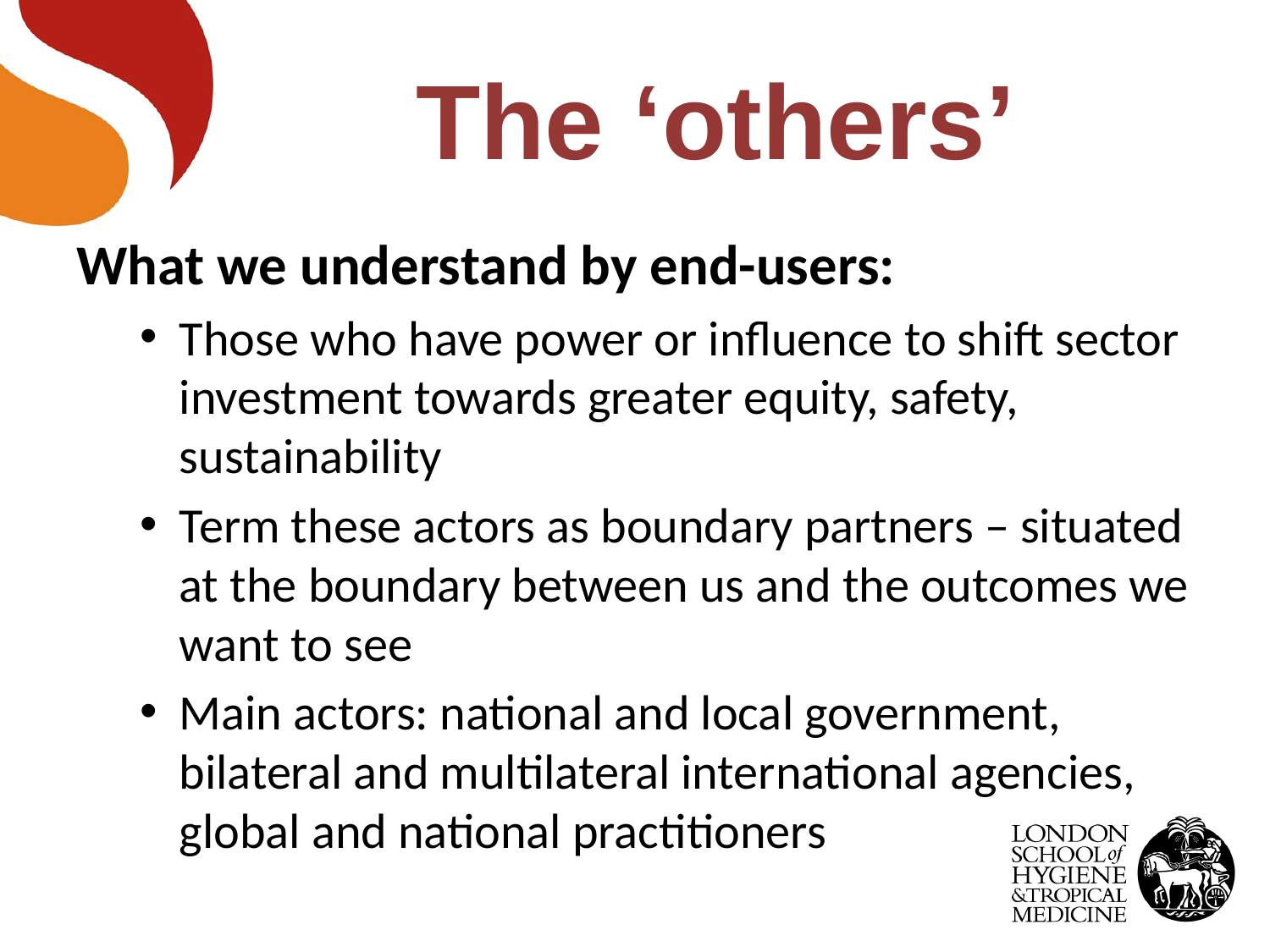

# The ‘others’
What we understand by end-users:
Those who have power or influence to shift sector investment towards greater equity, safety, sustainability
Term these actors as boundary partners – situated at the boundary between us and the outcomes we want to see
Main actors: national and local government, bilateral and multilateral international agencies, global and national practitioners